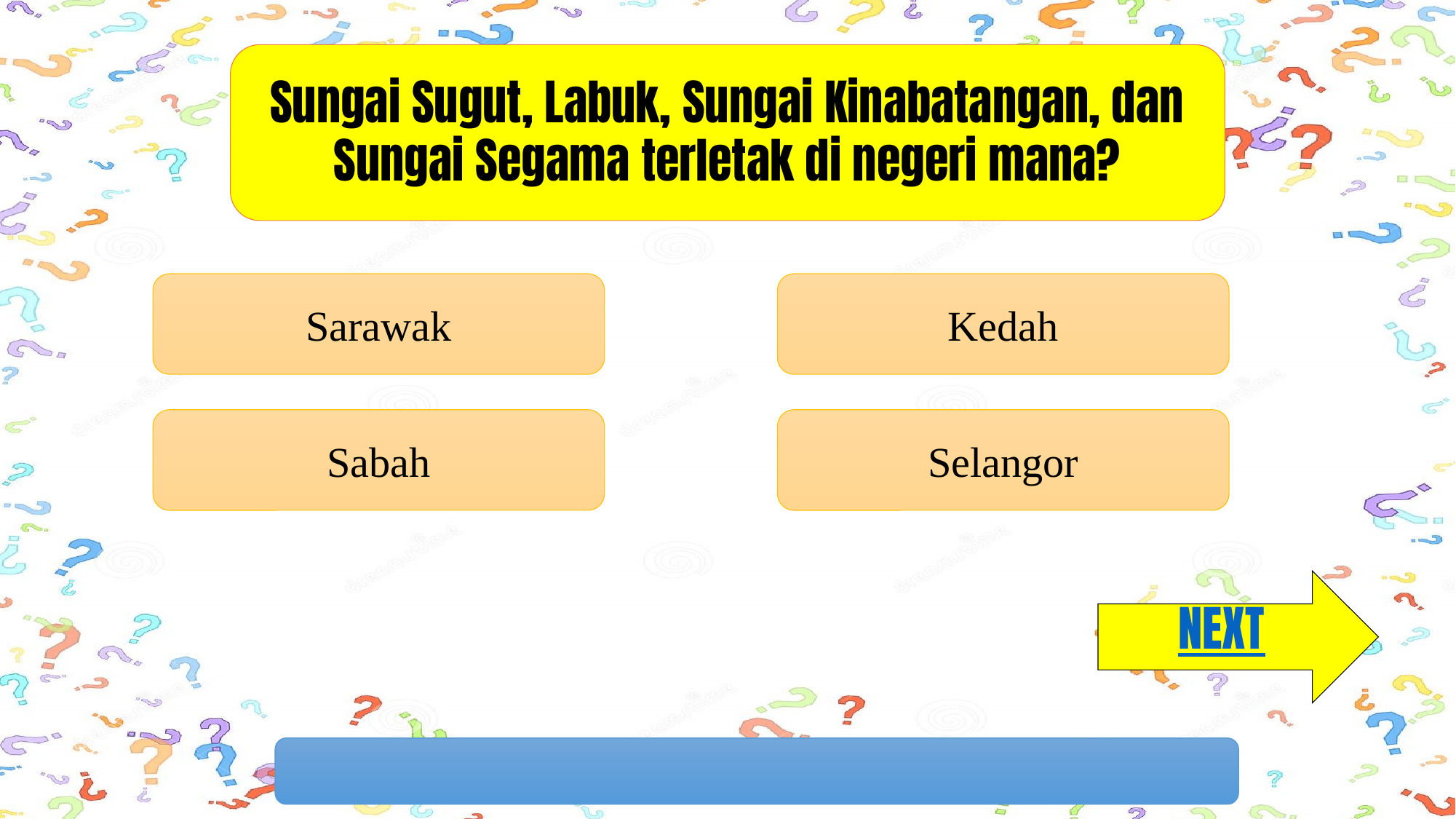

Sungai Sugut, Labuk, Sungai Kinabatangan, dan Sungai Segama terletak di negeri mana?
Sarawak
Kedah
Sabah
Selangor
NEXT